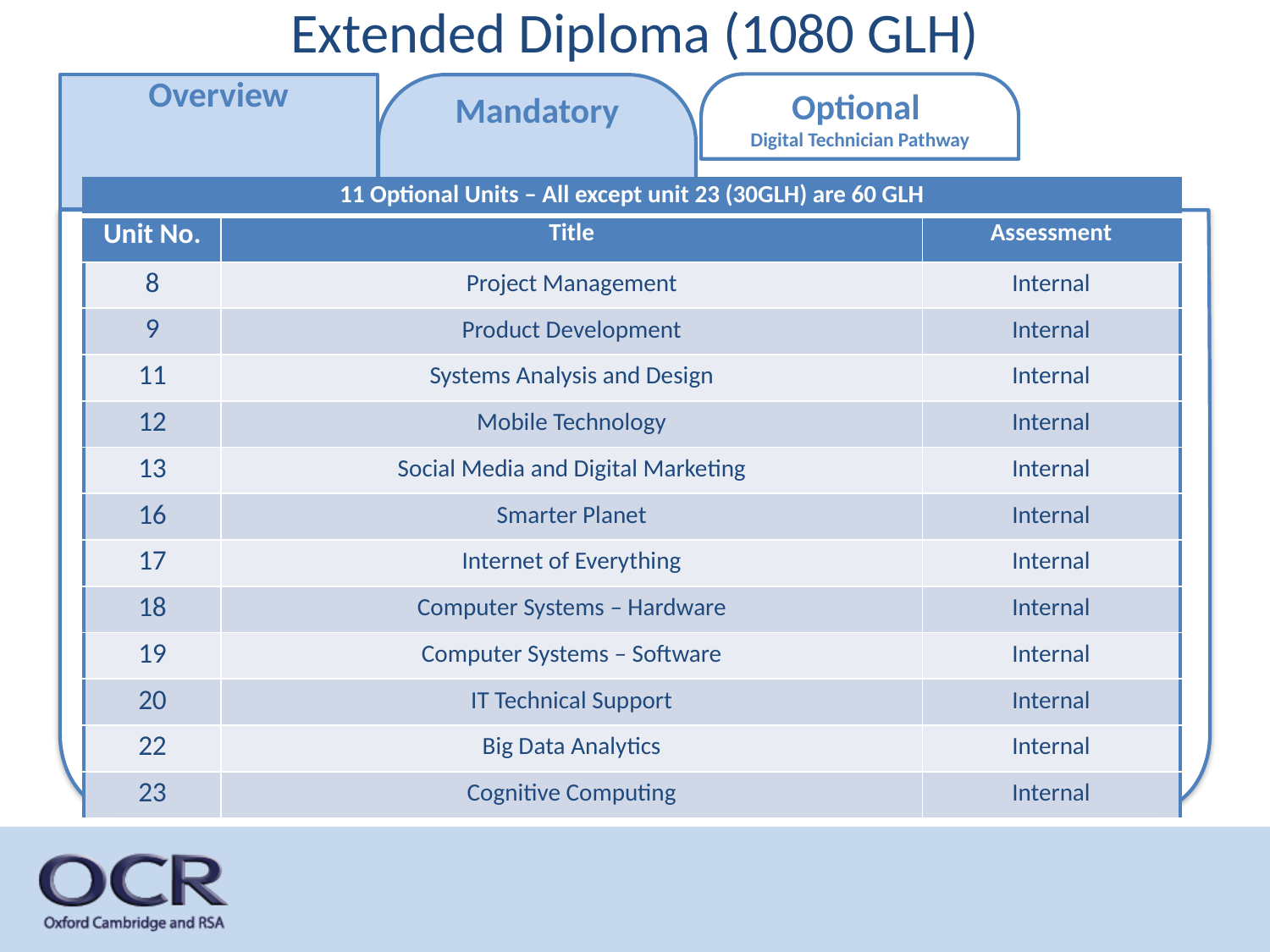

# Extended Diploma (1080 GLH)
Optional
Digital Technician Pathway

Overview
Mandatory
| 11 Optional Units – All except unit 23 (30GLH) are 60 GLH |  |  |
| --- | --- | --- |
| Unit No. | Title | Assessment |
| 8 | Project Management | Internal |
| 9 | Product Development | Internal |
| 11 | Systems Analysis and Design | Internal |
| 12 | Mobile Technology | Internal |
| 13 | Social Media and Digital Marketing | Internal |
| 16 | Smarter Planet | Internal |
| 17 | Internet of Everything | Internal |
| 18 | Computer Systems – Hardware | Internal |
| 19 | Computer Systems – Software | Internal |
| 20 | IT Technical Support | Internal |
| 22 | Big Data Analytics | Internal |
| 23 | Cognitive Computing | Internal |